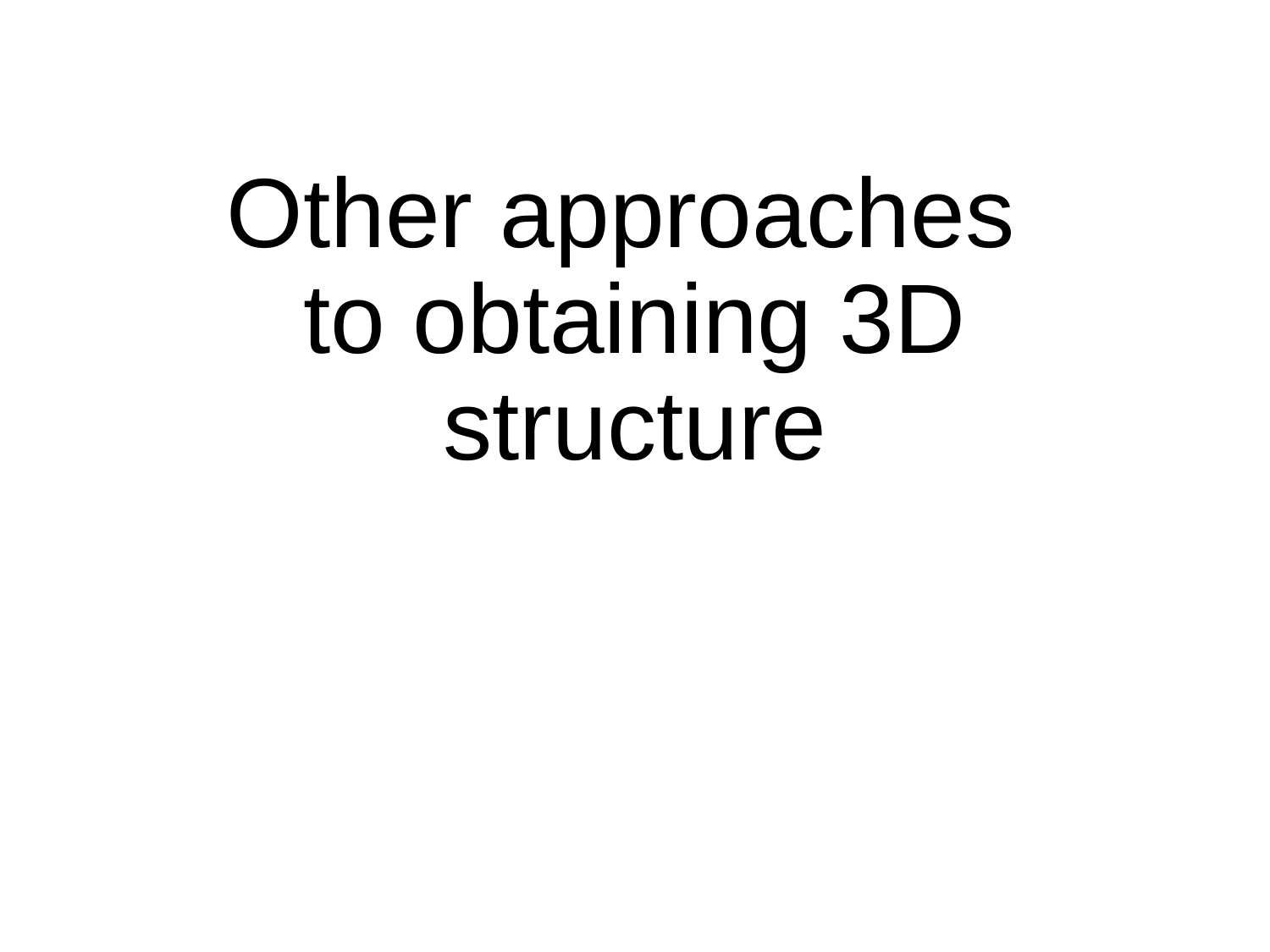

# Other approaches to obtaining 3D structure